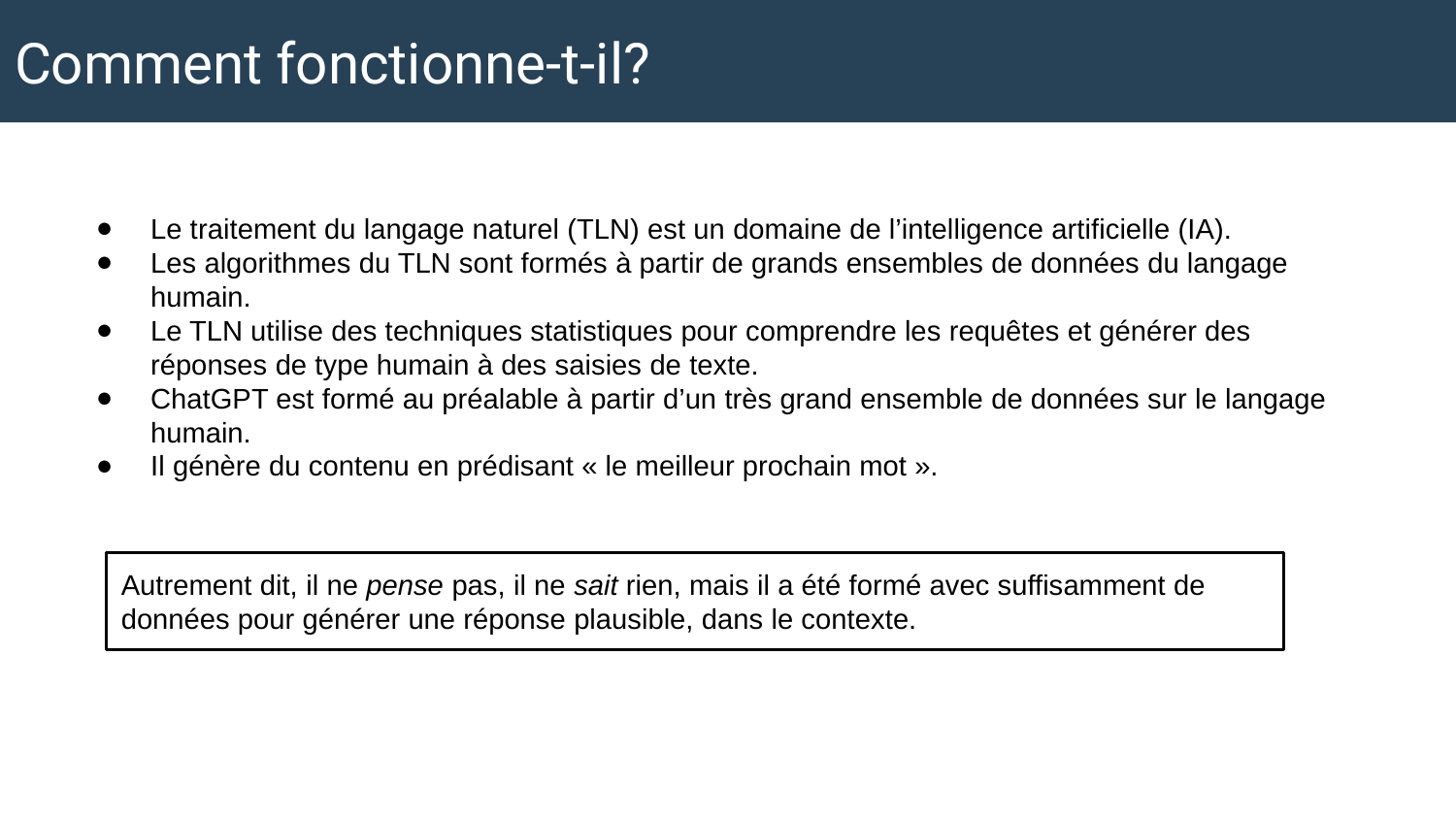

# Comment fonctionne-t-il?
Le traitement du langage naturel (TLN) est un domaine de l’intelligence artificielle (IA).
Les algorithmes du TLN sont formés à partir de grands ensembles de données du langage humain.
Le TLN utilise des techniques statistiques pour comprendre les requêtes et générer des réponses de type humain à des saisies de texte.
ChatGPT est formé au préalable à partir d’un très grand ensemble de données sur le langage humain.
Il génère du contenu en prédisant « le meilleur prochain mot ».
Autrement dit, il ne pense pas, il ne sait rien, mais il a été formé avec suffisamment de données pour générer une réponse plausible, dans le contexte.